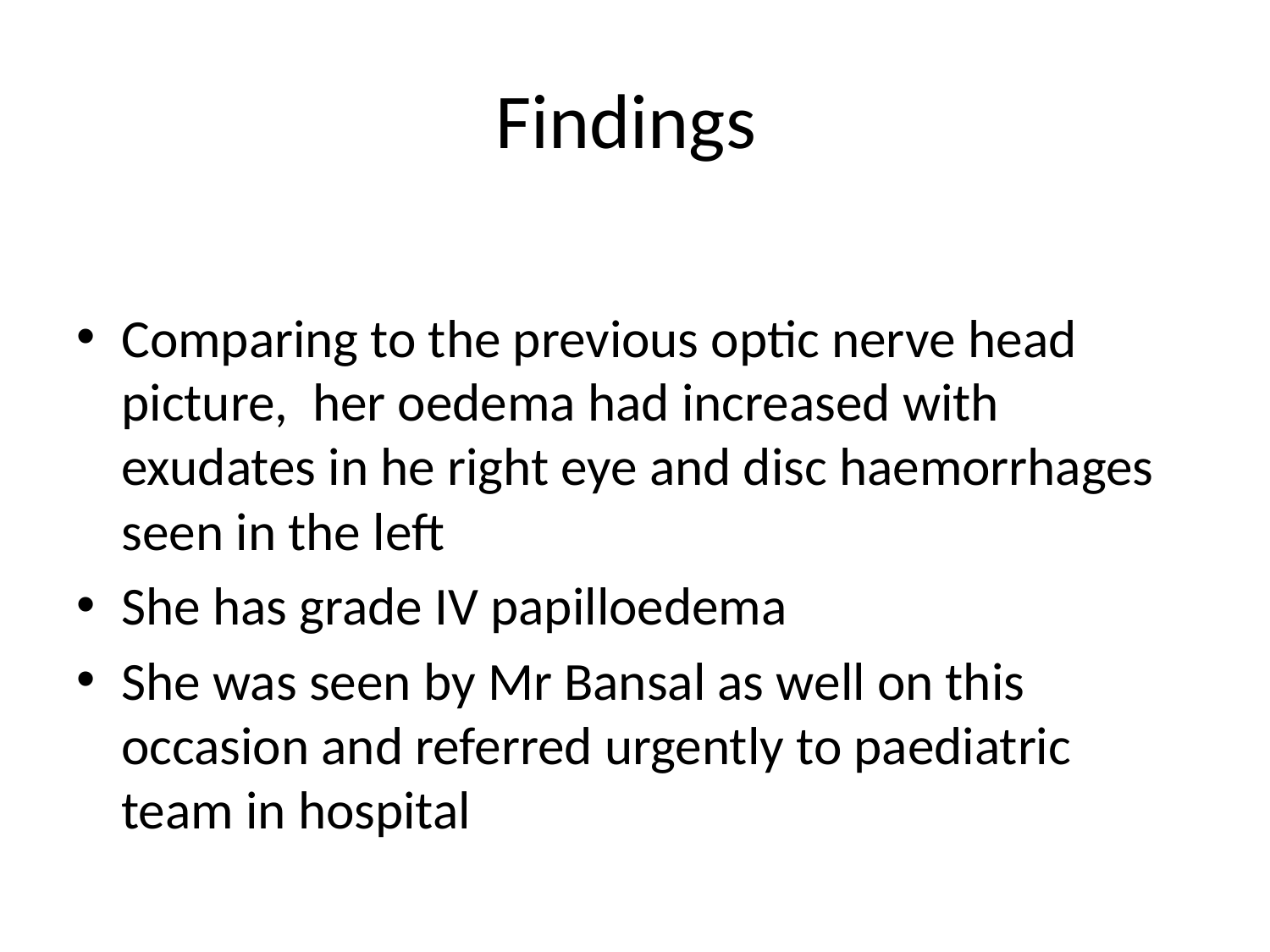

# Findings

Comparing to the previous optic nerve head picture,  her oedema had increased with exudates in he right eye and disc haemorrhages seen in the left
She has grade IV papilloedema
She was seen by Mr Bansal as well on this occasion and referred urgently to paediatric team in hospital